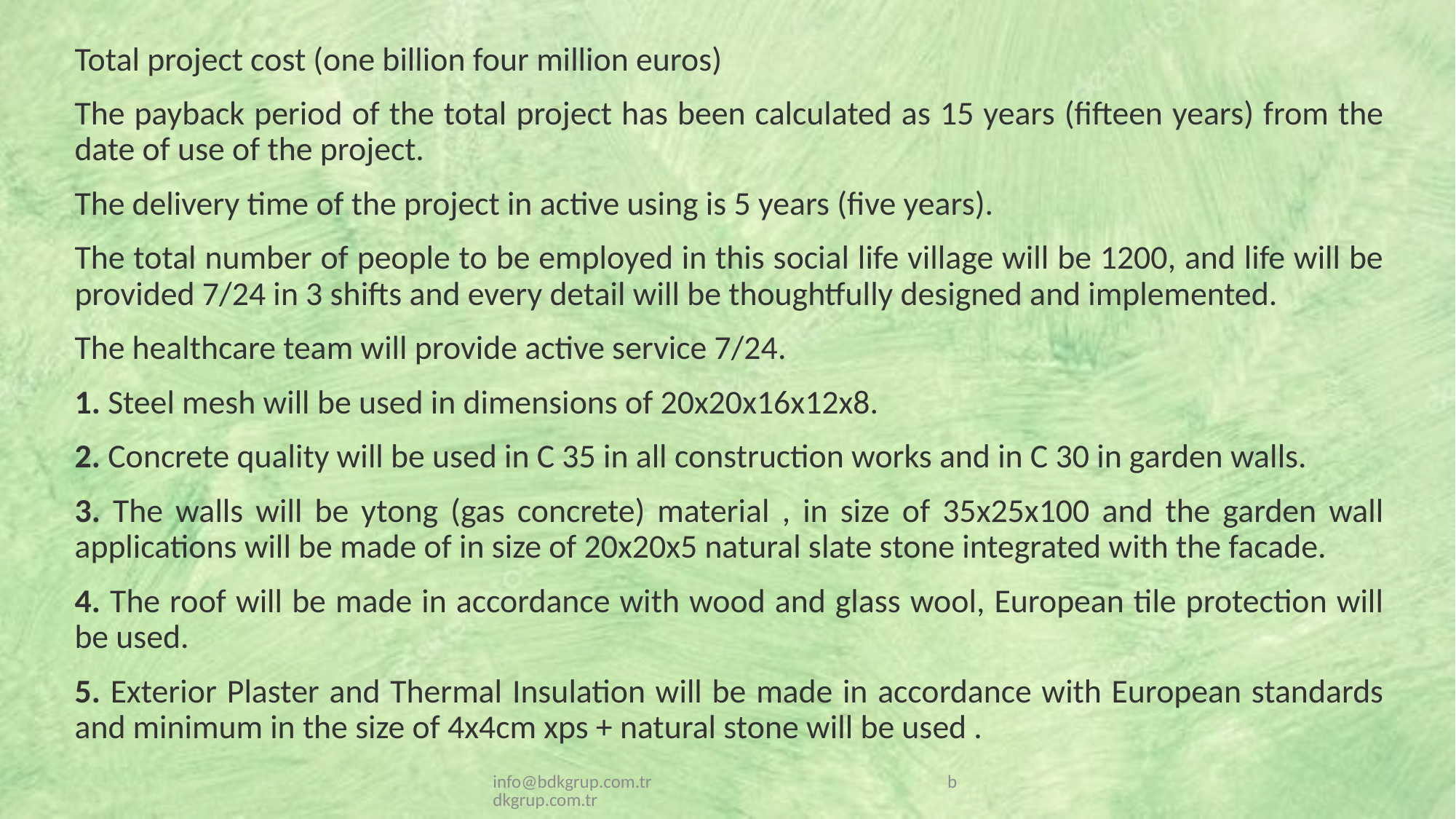

Total project cost (one billion four million euros)
The payback period of the total project has been calculated as 15 years (fifteen years) from the date of use of the project.
The delivery time of the project in active using is 5 years (five years).
The total number of people to be employed in this social life village will be 1200, and life will be provided 7/24 in 3 shifts and every detail will be thoughtfully designed and implemented.
The healthcare team will provide active service 7/24.
1. Steel mesh will be used in dimensions of 20x20x16x12x8.
2. Concrete quality will be used in C 35 in all construction works and in C 30 in garden walls.
3. The walls will be ytong (gas concrete) material , in size of 35x25x100 and the garden wall applications will be made of in size of 20x20x5 natural slate stone integrated with the facade.
4. The roof will be made in accordance with wood and glass wool, European tile protection will be used.
5. Exterior Plaster and Thermal Insulation will be made in accordance with European standards and minimum in the size of 4x4cm xps + natural stone will be used .

info@bdkgrup.com.tr                                                                       bdkgrup.com.tr